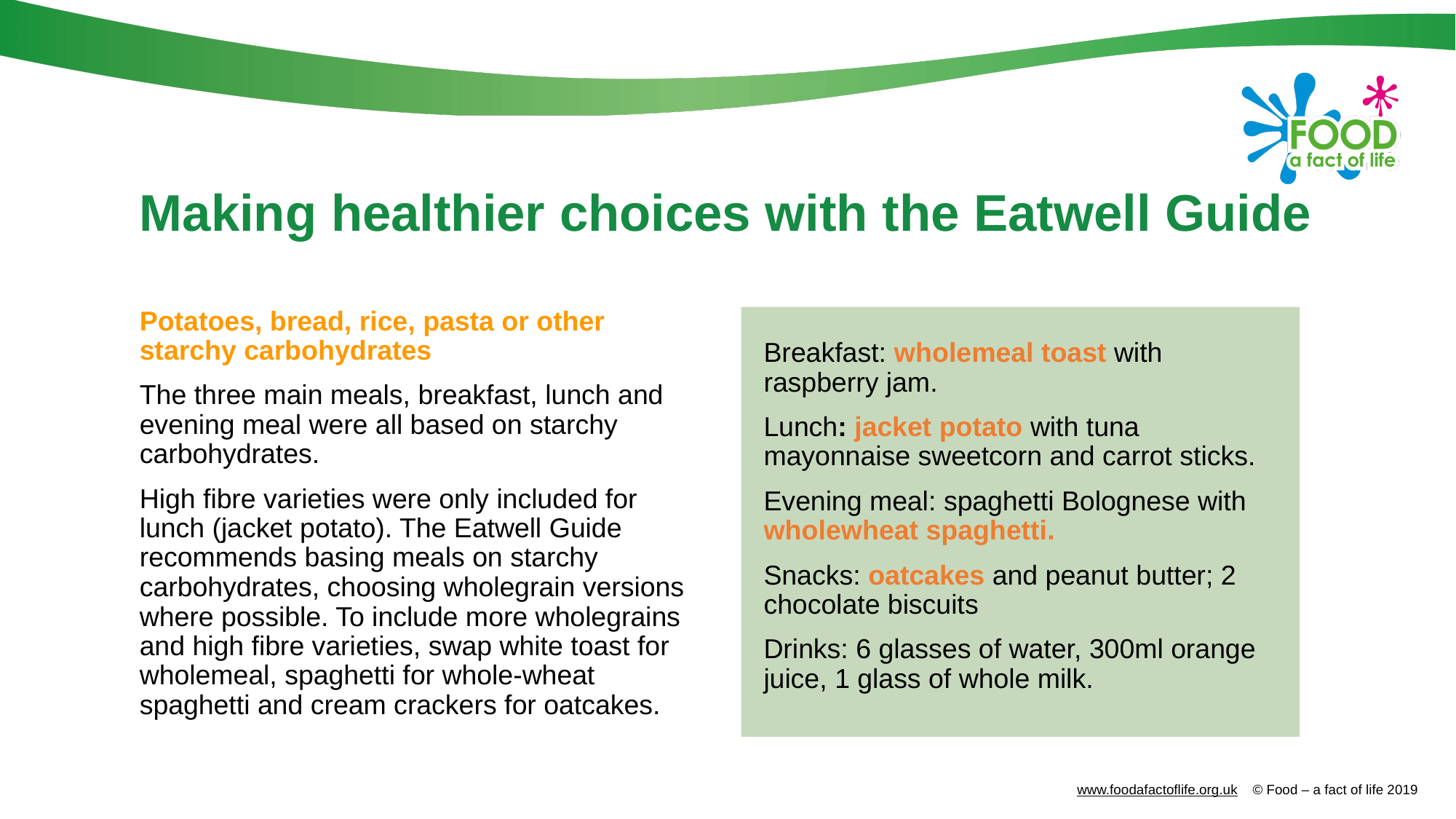

# Making healthier choices with the Eatwell Guide
Potatoes, bread, rice, pasta or other starchy carbohydrates
The three main meals, breakfast, lunch and evening meal were all based on starchy carbohydrates.
High fibre varieties were only included for lunch (jacket potato). The Eatwell Guide recommends basing meals on starchy carbohydrates, choosing wholegrain versions where possible. To include more wholegrains and high fibre varieties, swap white toast for wholemeal, spaghetti for whole-wheat spaghetti and cream crackers for oatcakes.

Breakfast: wholemeal toast with raspberry jam.
Lunch: jacket potato with tuna mayonnaise sweetcorn and carrot sticks.
Evening meal: spaghetti Bolognese with wholewheat spaghetti.
Snacks: oatcakes and peanut butter; 2 chocolate biscuits
Drinks: 6 glasses of water, 300ml orange juice, 1 glass of whole milk.